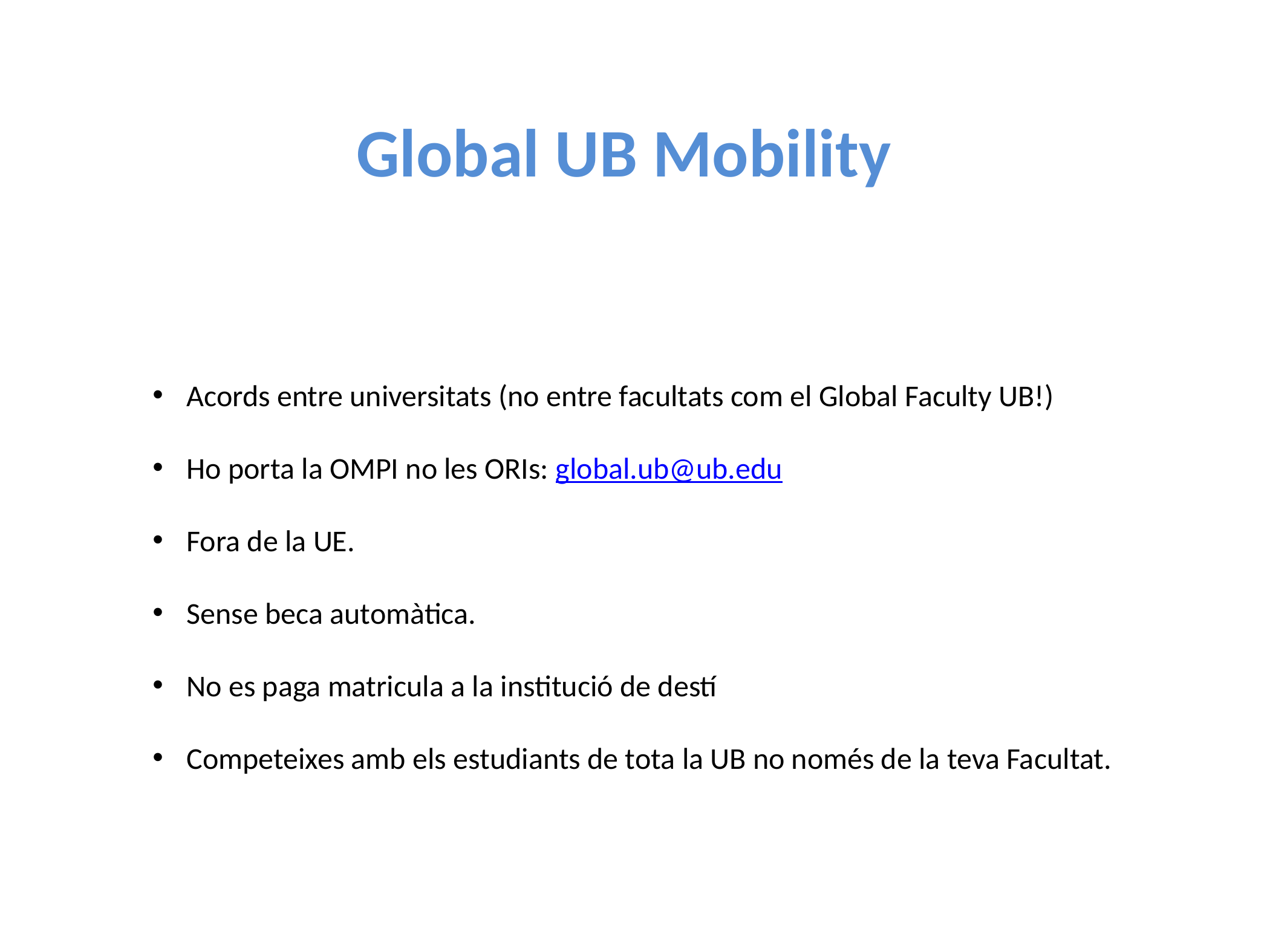

Global UB Mobility

Acords entre universitats (no entre facultats com el Global Faculty UB!)

Ho porta la OMPI no les ORIs: global.ub@ub.edu

Fora de la UE.

Sense beca automàtica.

No es paga matricula a la institució de destí

Competeixes amb els estudiants de tota la UB no només de la teva Facultat.